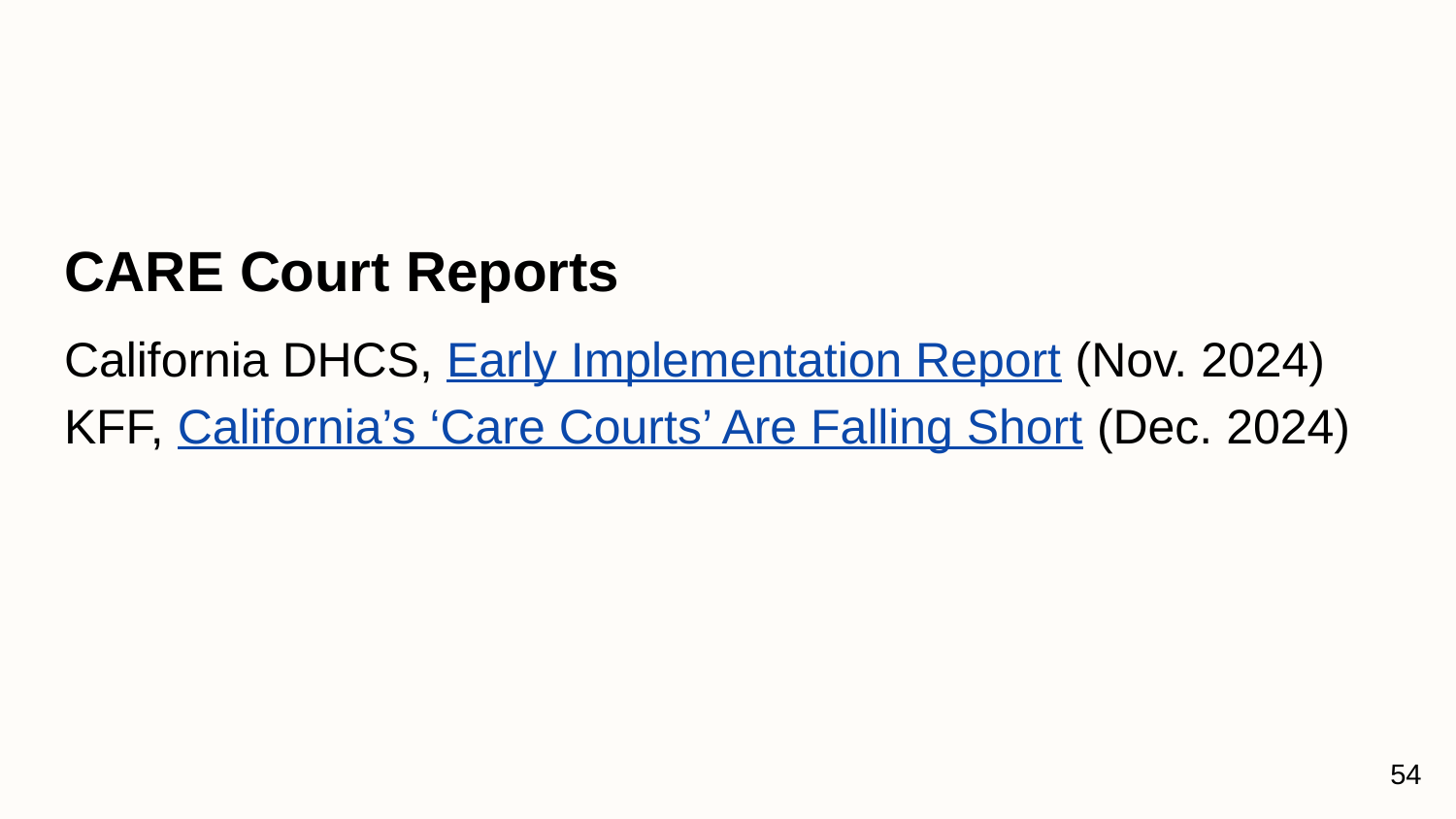

# CARE Court Reports
California DHCS, Early Implementation Report (Nov. 2024)
KFF, California’s ‘Care Courts’ Are Falling Short (Dec. 2024)
54